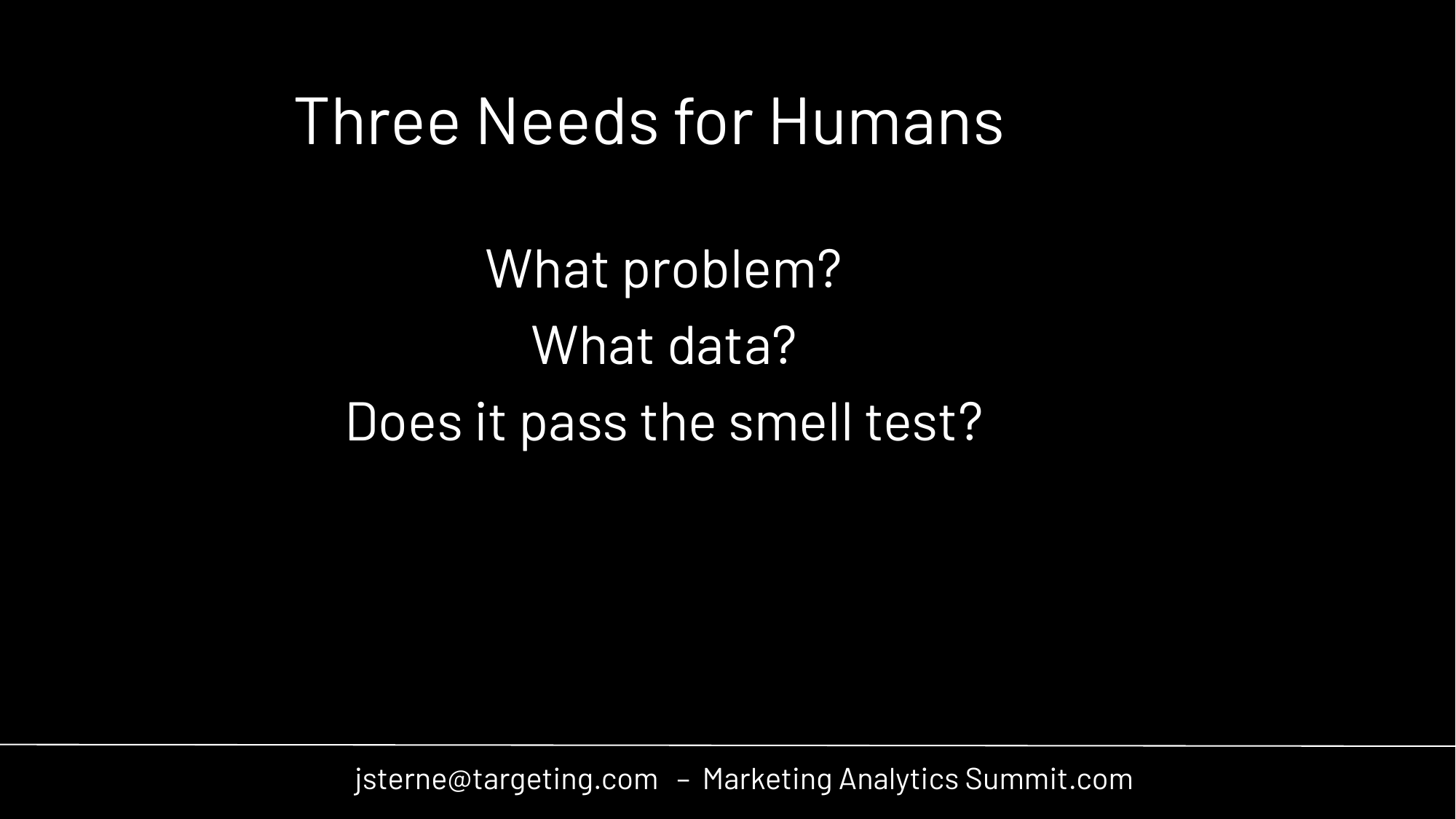

Three Needs for Humans
What problem?
What data?
Does it pass the smell test?